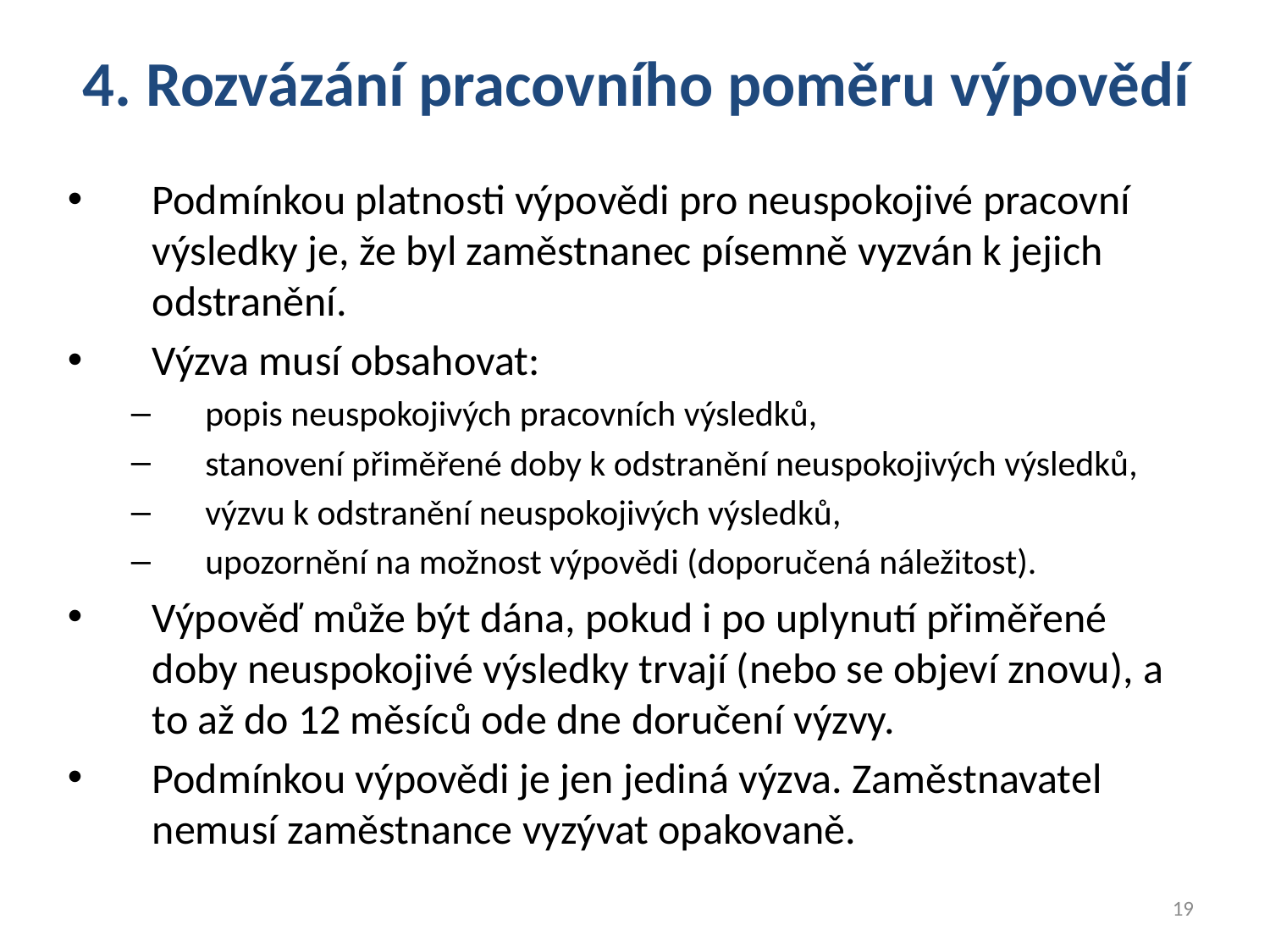

4. Rozvázání pracovního poměru výpovědí

Podmínkou platnosti výpovědi pro neuspokojivé pracovní výsledky je, že byl zaměstnanec písemně vyzván k jejich odstranění.
Výzva musí obsahovat:
popis neuspokojivých pracovních výsledků,
stanovení přiměřené doby k odstranění neuspokojivých výsledků,
výzvu k odstranění neuspokojivých výsledků,
upozornění na možnost výpovědi (doporučená náležitost).
Výpověď může být dána, pokud i po uplynutí přiměřené doby neuspokojivé výsledky trvají (nebo se objeví znovu), a to až do 12 měsíců ode dne doručení výzvy.
Podmínkou výpovědi je jen jediná výzva. Zaměstnavatel nemusí zaměstnance vyzývat opakovaně.

19